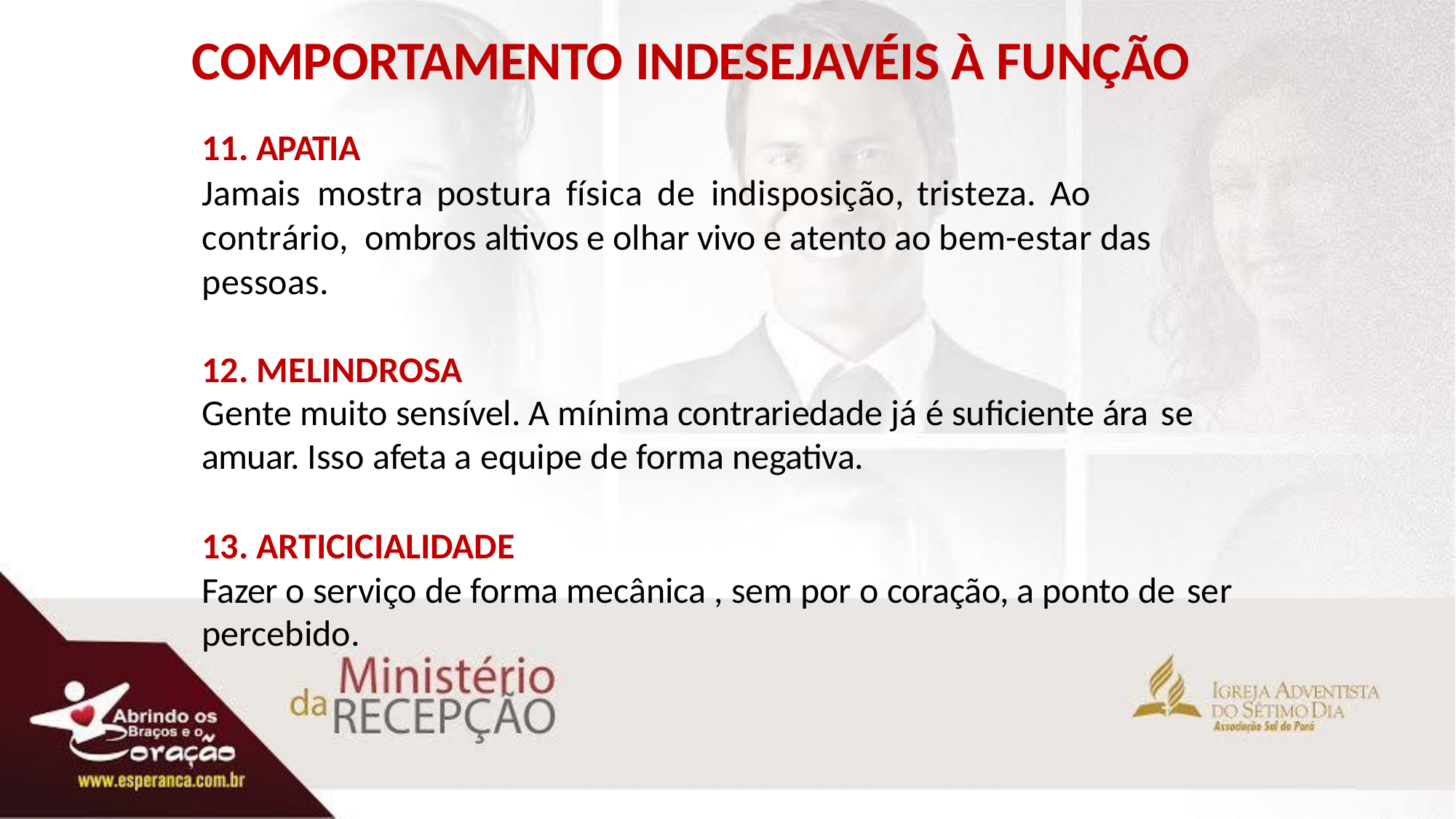

# COMPORTAMENTO INDESEJAVÉIS À FUNÇÃO
APATIA
Jamais	mostra	postura	física	de	indisposição,	tristeza.	Ao	contrário,  ombros altivos e olhar vivo e atento ao bem-estar das pessoas.

MELINDROSA
Gente muito sensível. A mínima contrariedade já é suficiente ára se
amuar. Isso afeta a equipe de forma negativa.

ARTICICIALIDADE
Fazer o serviço de forma mecânica , sem por o coração, a ponto de ser
percebido.